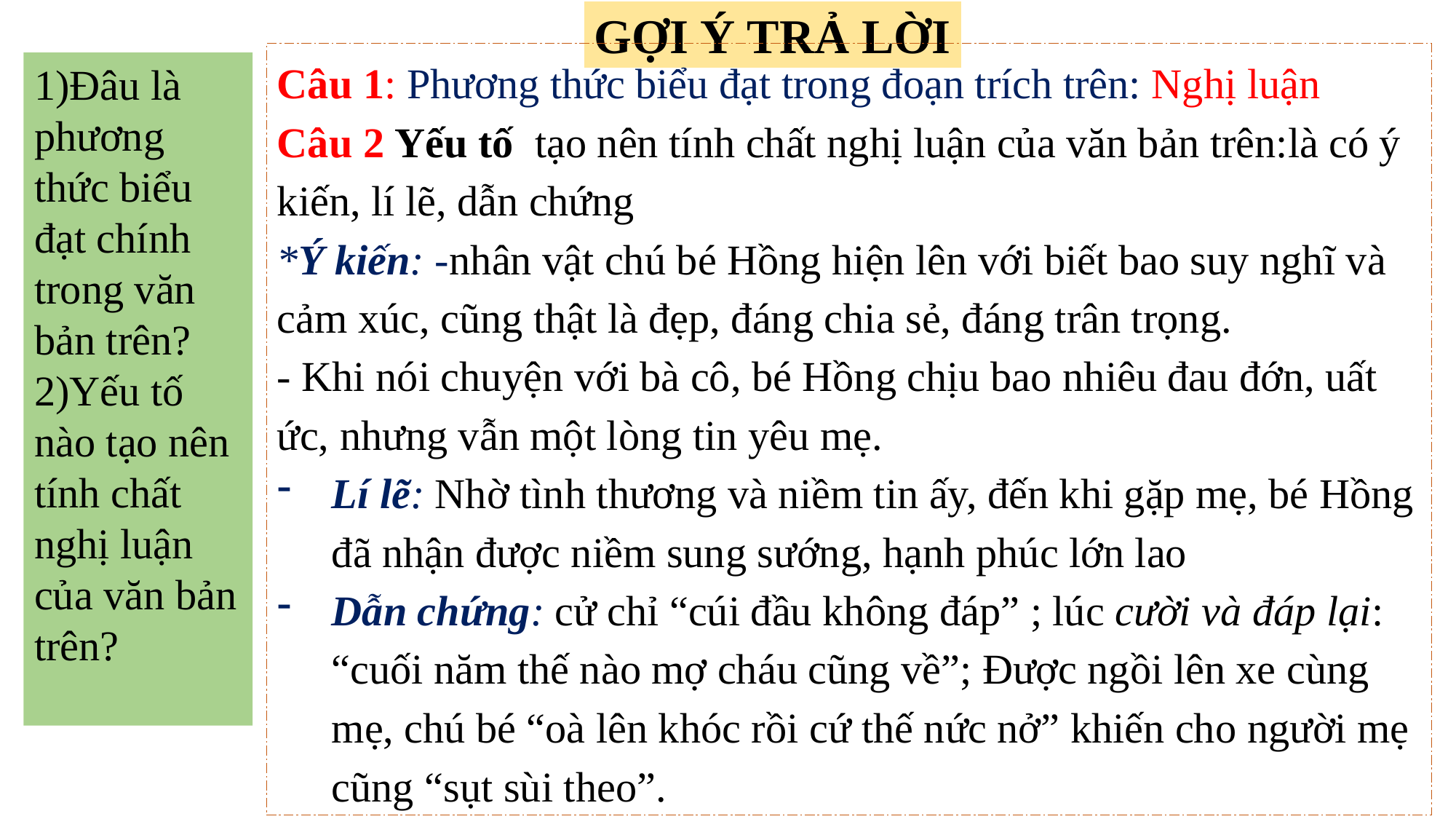

GỢI Ý TRẢ LỜI
Câu 1: Phương thức biểu đạt trong đoạn trích trên: Nghị luận
Câu 2 Yếu tố  tạo nên tính chất nghị luận của văn bản trên:là có ý kiến, lí lẽ, dẫn chứng
*Ý kiến: -nhân vật chú bé Hồng hiện lên với biết bao suy nghĩ và cảm xúc, cũng thật là đẹp, đáng chia sẻ, đáng trân trọng.
- Khi nói chuyện với bà cô, bé Hồng chịu bao nhiêu đau đớn, uất ức, nhưng vẫn một lòng tin yêu mẹ.
Lí lẽ: Nhờ tình thương và niềm tin ấy, đến khi gặp mẹ, bé Hồng đã nhận được niềm sung sướng, hạnh phúc lớn lao
Dẫn chứng: cử chỉ “cúi đầu không đáp” ; lúc cười và đáp lại: “cuối năm thế nào mợ cháu cũng về”; Được ngồi lên xe cùng mẹ, chú bé “oà lên khóc rồi cứ thế nức nở” khiến cho người mẹ cũng “sụt sùi theo”.
1)Đâu là phương thức biểu đạt chính trong văn bản trên?
2)Yếu tố nào tạo nên tính chất nghị luận của văn bản trên?